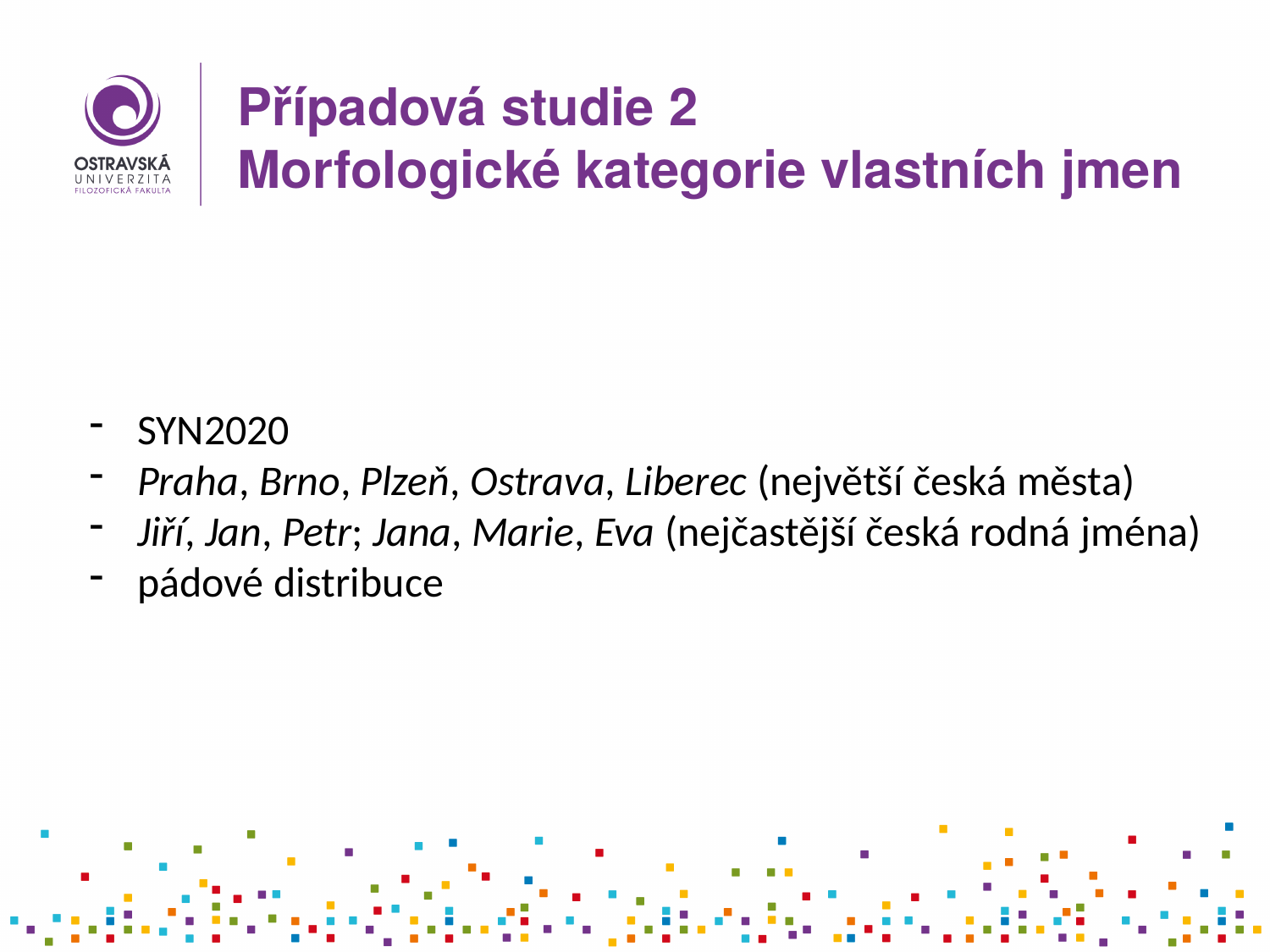

# Případová studie 2 Morfologické kategorie vlastních jmen
SYN2020
Praha, Brno, Plzeň, Ostrava, Liberec (největší česká města)
Jiří, Jan, Petr; Jana, Marie, Eva (nejčastější česká rodná jména)
pádové distribuce